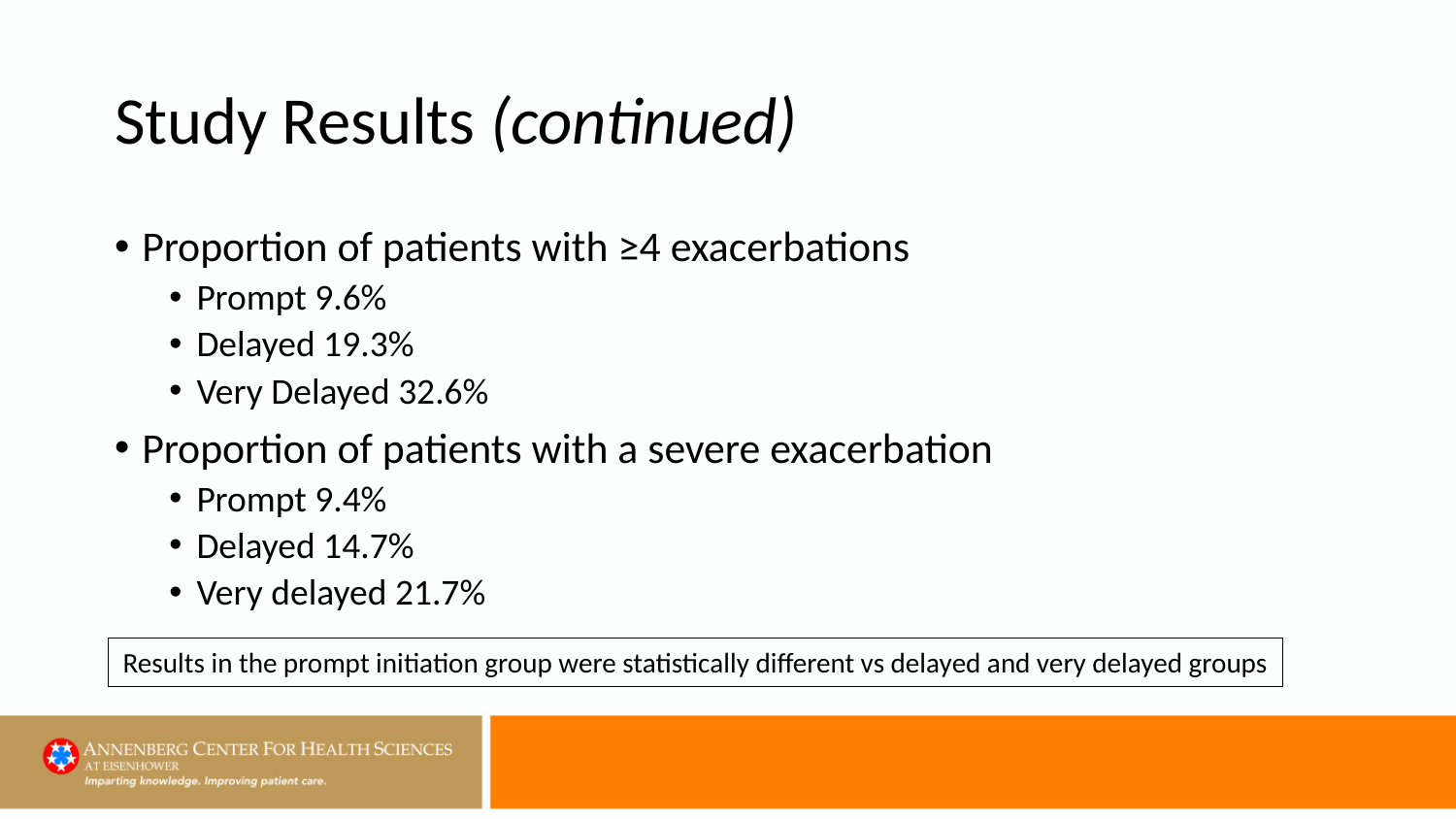

# Study Results (continued)
Proportion of patients with ≥4 exacerbations
Prompt 9.6%
Delayed 19.3%
Very Delayed 32.6%
Proportion of patients with a severe exacerbation
Prompt 9.4%
Delayed 14.7%
Very delayed 21.7%
Results in the prompt initiation group were statistically different vs delayed and very delayed groups